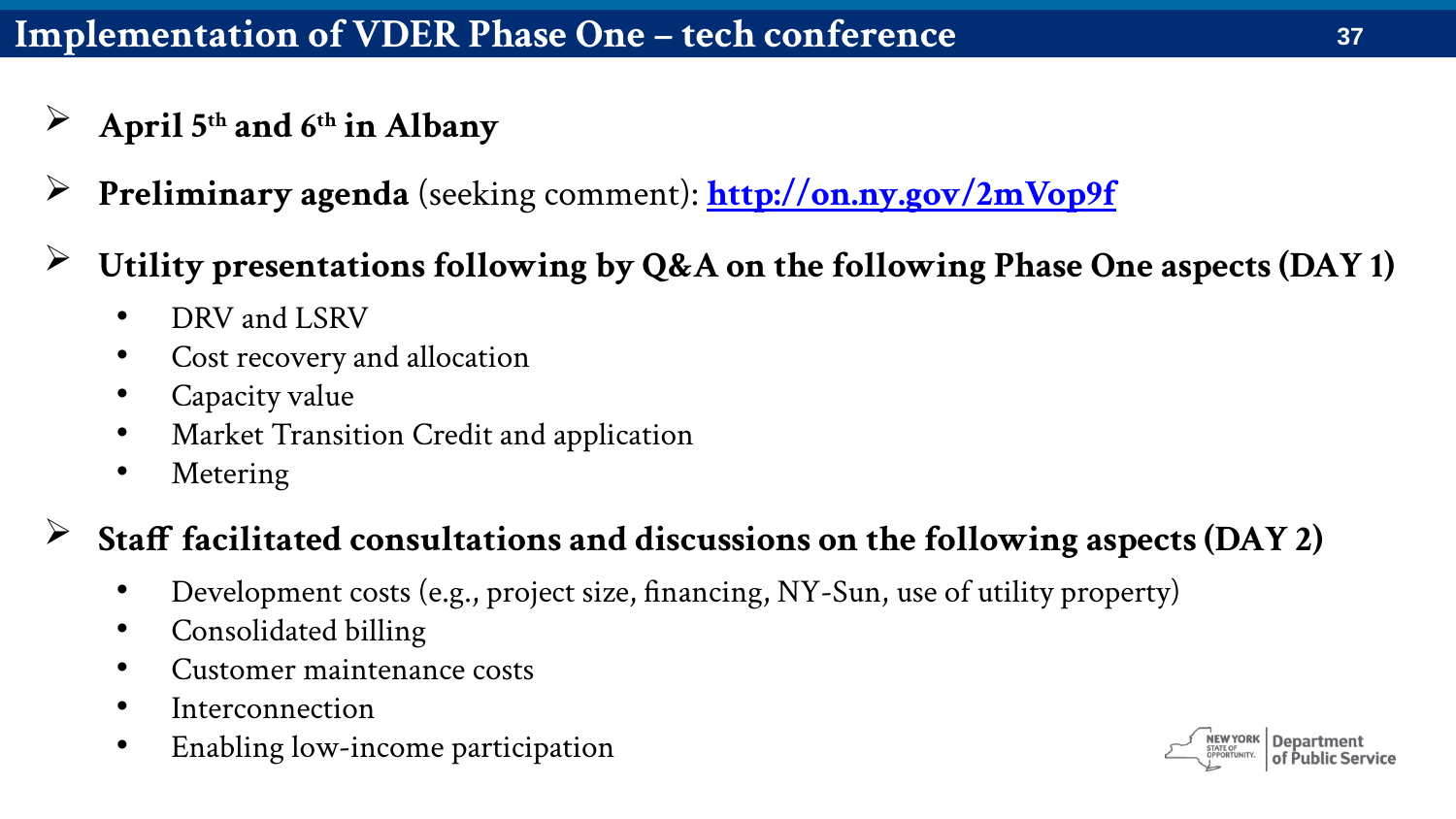

Implementation of VDER Phase One – tech conference

April 5th and 6th in Albany
Preliminary agenda (seeking comment): http://on.ny.gov/2mVop9f
Utility presentations following by Q&A on the following Phase One aspects (DAY 1)
DRV and LSRV
Cost recovery and allocation
Capacity value
Market Transition Credit and application
Metering
Staff facilitated consultations and discussions on the following aspects (DAY 2)
Development costs (e.g., project size, financing, NY-Sun, use of utility property)
Consolidated billing
Customer maintenance costs
Interconnection
Enabling low-income participation